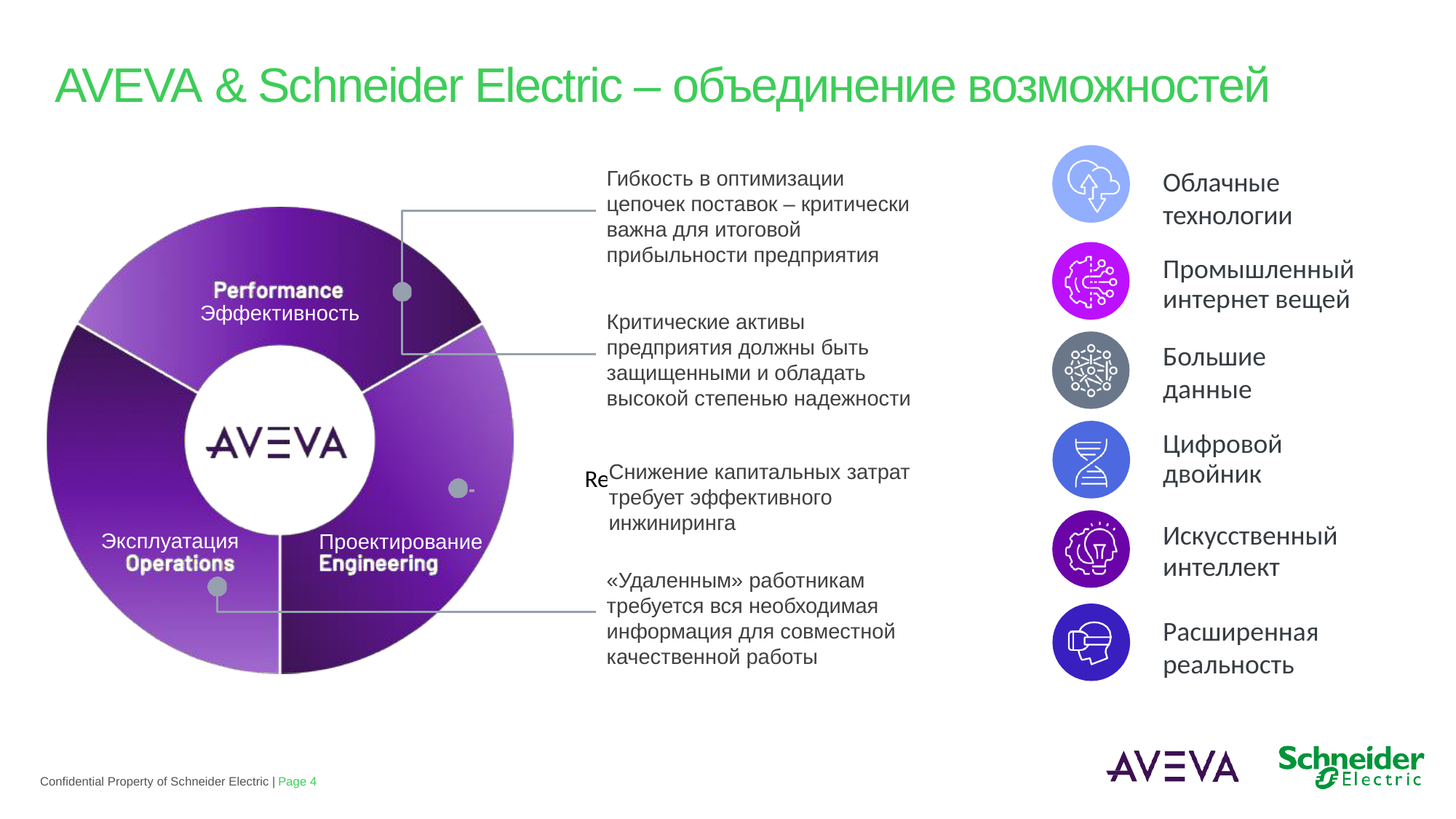

# AVEVA & Schneider Electric – объединение возможностей

Гибкость в оптимизации цепочек поставок – критически важна для итоговой прибыльности предприятия
Облачные технологии

Промышленный интернет вещей
Эффективность
Критические активы предприятия должны быть защищенными и обладать высокой степенью надежности

Большие данные

Цифровой двойник
Снижение капитальных затрат требует эффективного инжиниринга
 	 Reduced CapEx demands high
levels of engineering efficiency

Искусственный интеллект
Эксплуатация
Проектирование
«Удаленным» работникам требуется вся необходимая информация для совместной качественной работы

Расширенная реальность
Confidential Property of Schneider Electric |
Page 4